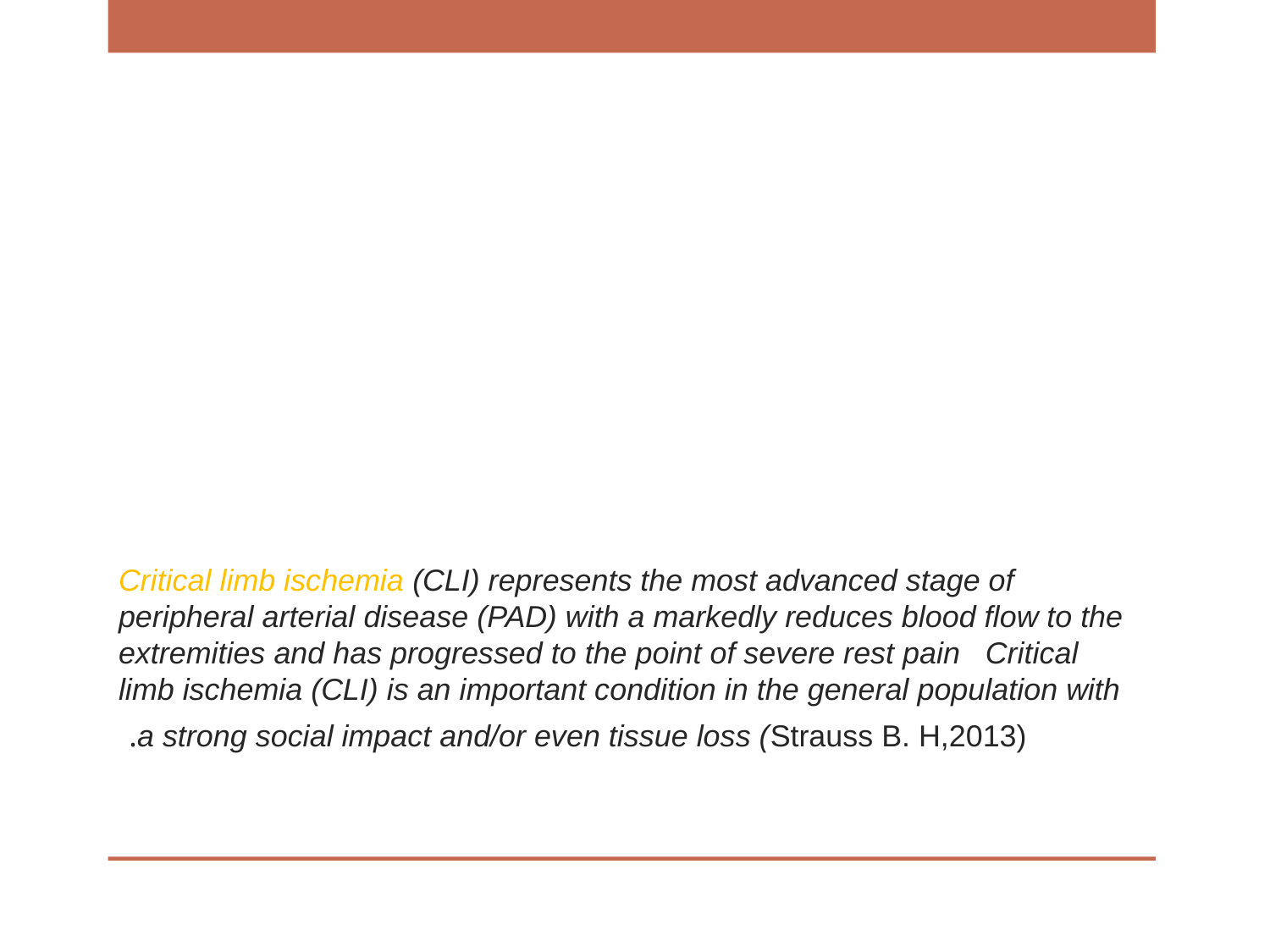

# Critical limb ischemia (CLI) represents the most advanced stage of peripheral arterial disease (PAD) with a markedly reduces blood flow to the extremities and has progressed to the point of severe rest pain   Critical limb ischemia (CLI) is an important condition in the general population with a strong social impact and/or even tissue loss (Strauss B. H,2013).